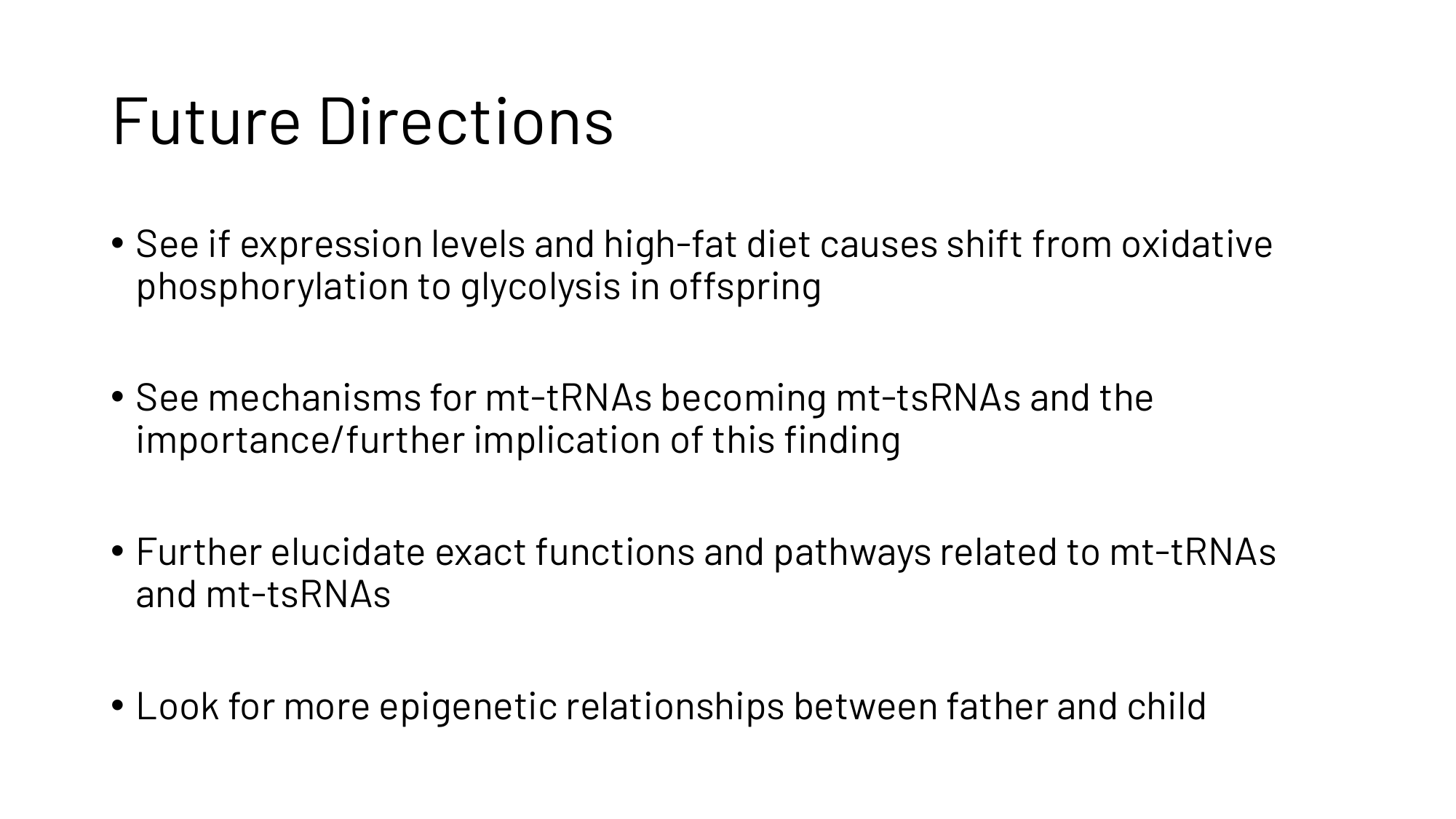

# Future Directions
See if expression levels and high-fat diet causes shift from oxidative phosphorylation to glycolysis in offspring

See mechanisms for mt-tRNAs becoming mt-tsRNAs and the importance/further implication of this finding

Further elucidate exact functions and pathways related to mt-tRNAs and mt-tsRNAs

Look for more epigenetic relationships between father and child